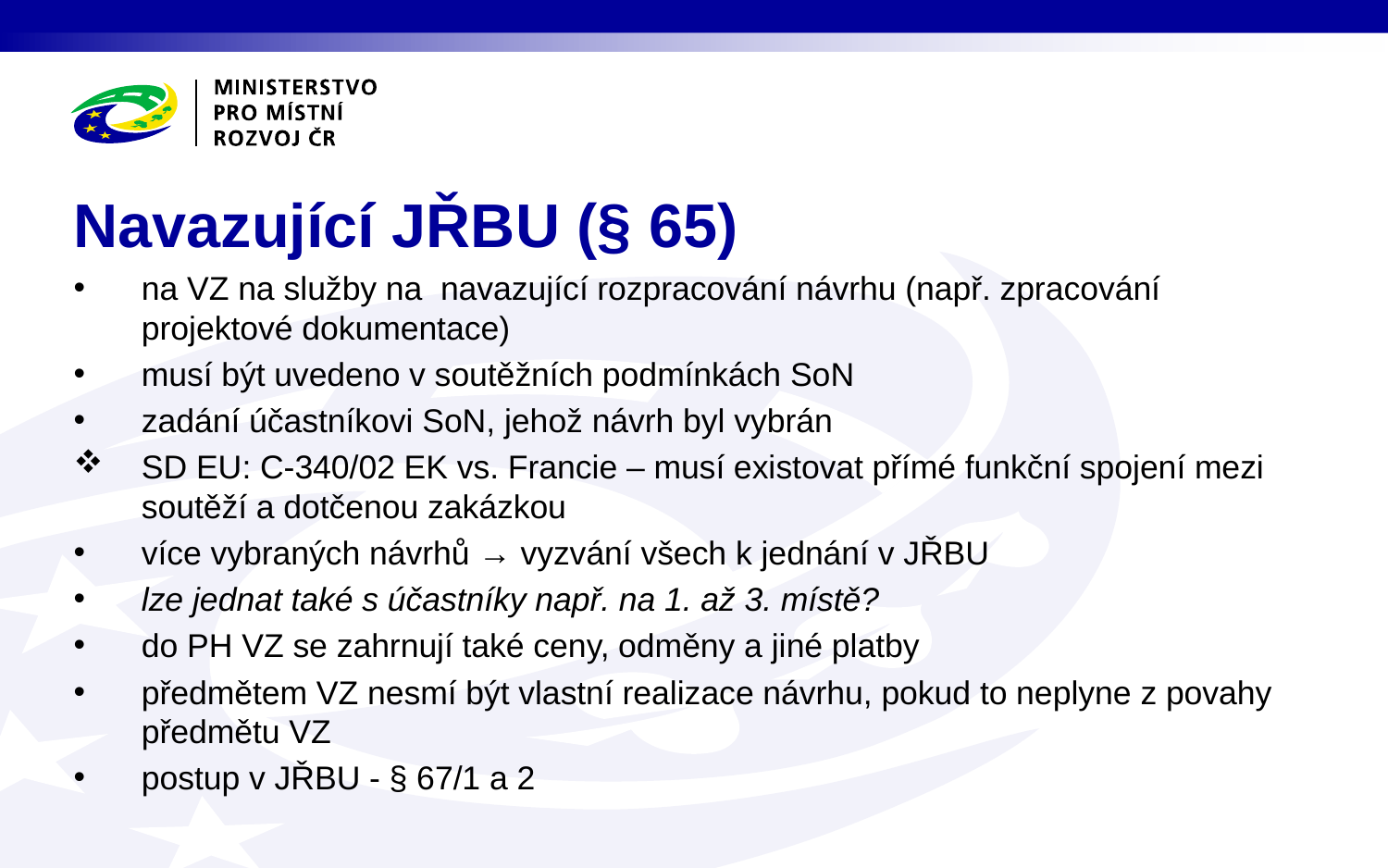

# Navazující JŘBU (§ 65)
na VZ na služby na  navazující rozpracování návrhu (např. zpracování projektové dokumentace)
musí být uvedeno v soutěžních podmínkách SoN
zadání účastníkovi SoN, jehož návrh byl vybrán
SD EU: C-340/02 EK vs. Francie – musí existovat přímé funkční spojení mezi soutěží a dotčenou zakázkou
více vybraných návrhů → vyzvání všech k jednání v JŘBU
lze jednat také s účastníky např. na 1. až 3. místě?
do PH VZ se zahrnují také ceny, odměny a jiné platby
předmětem VZ nesmí být vlastní realizace návrhu, pokud to neplyne z povahy předmětu VZ
postup v JŘBU - § 67/1 a 2